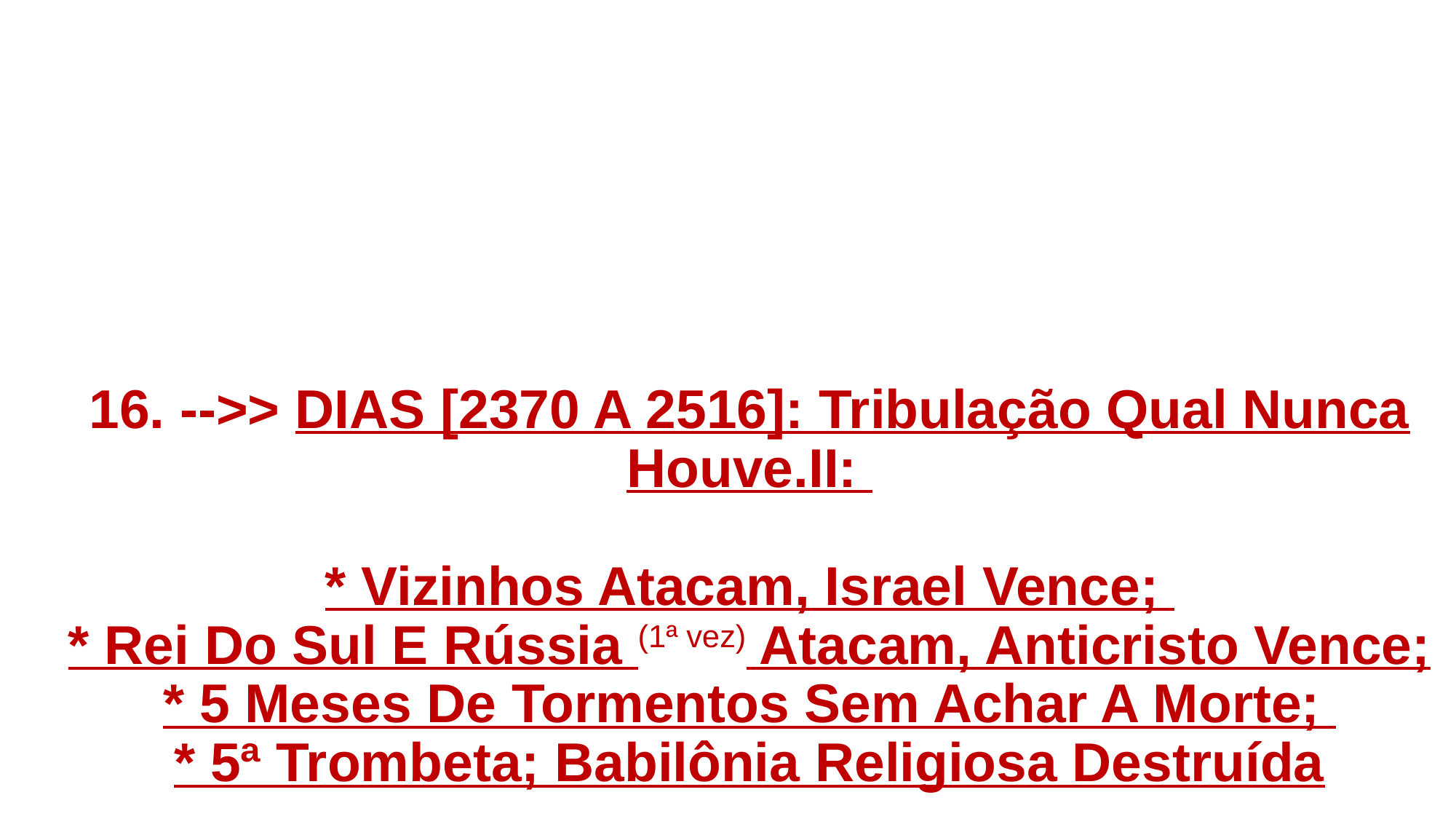

# 16. -->> DIAS [2370 A 2516]: Tribulação Qual Nunca Houve.II: * Vizinhos Atacam, Israel Vence; * Rei Do Sul E Rússia (1ª vez) Atacam, Anticristo Vence; * 5 Meses De Tormentos Sem Achar A Morte; * 5ª Trombeta; Babilônia Religiosa Destruída